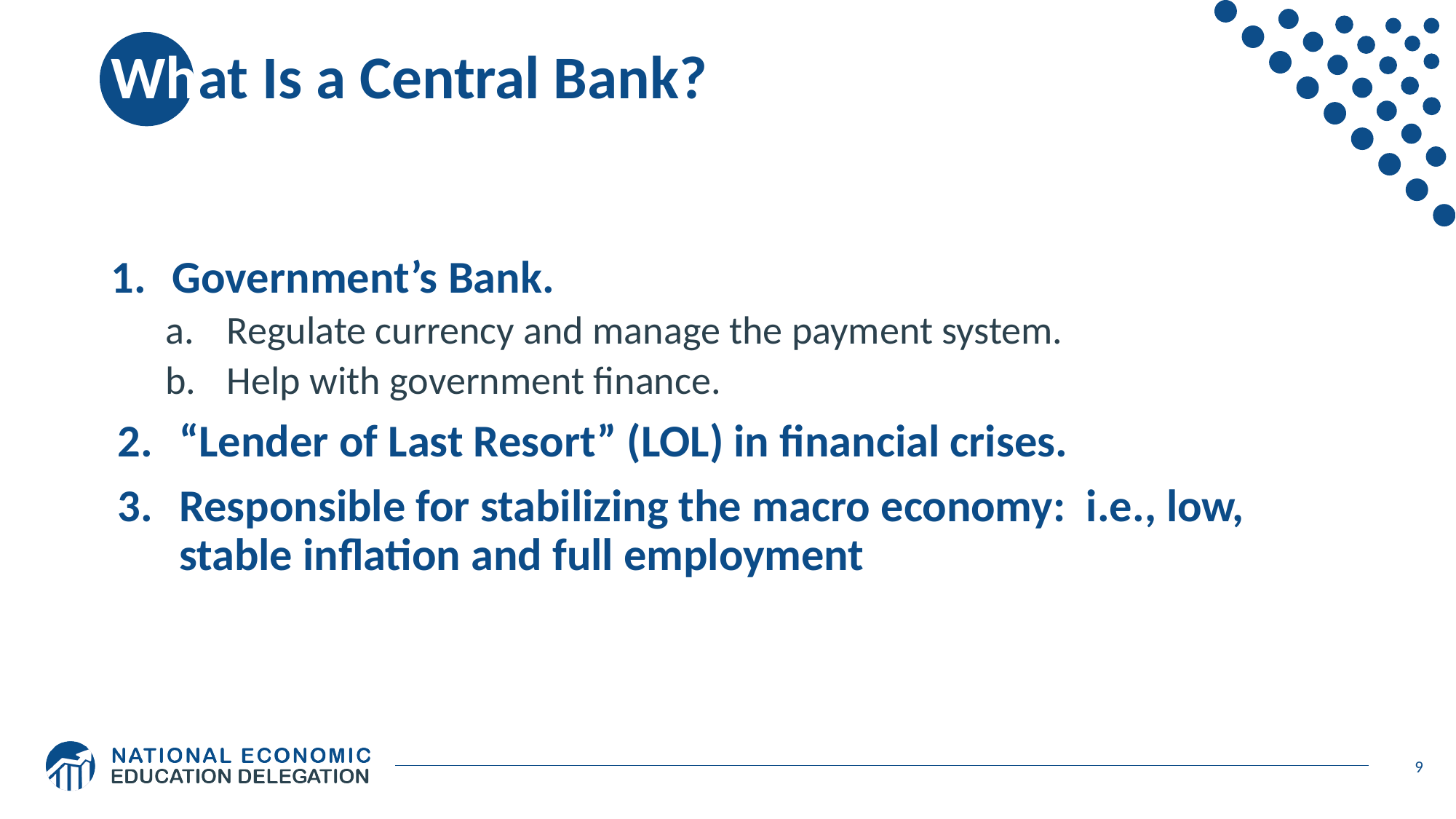

# What Is a Central Bank?
Government’s Bank.
Regulate currency and manage the payment system.
Help with government finance.
“Lender of Last Resort” (LOL) in financial crises.
Responsible for stabilizing the macro economy:  i.e., low, stable inflation and full employment

9